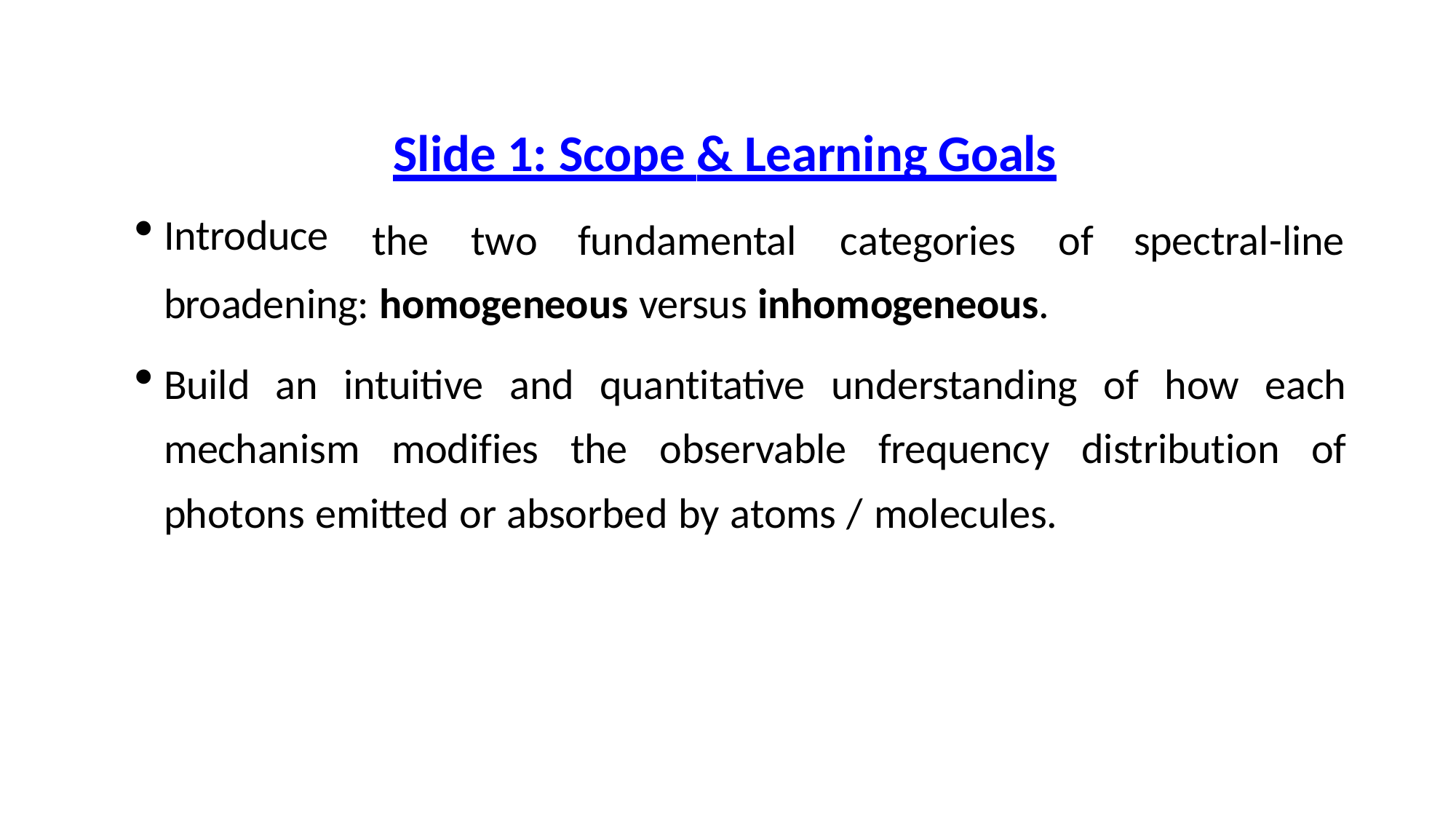

# Slide 1: Scope & Learning Goals
Introduce
the	two	fundamental	categories	of	spectral-line
broadening: homogeneous versus inhomogeneous.
Build  an  intuitive  and  quantitative  understanding  of  how  each mechanism   modifies   the   observable   frequency   distribution   of photons emitted or absorbed by atoms / molecules.